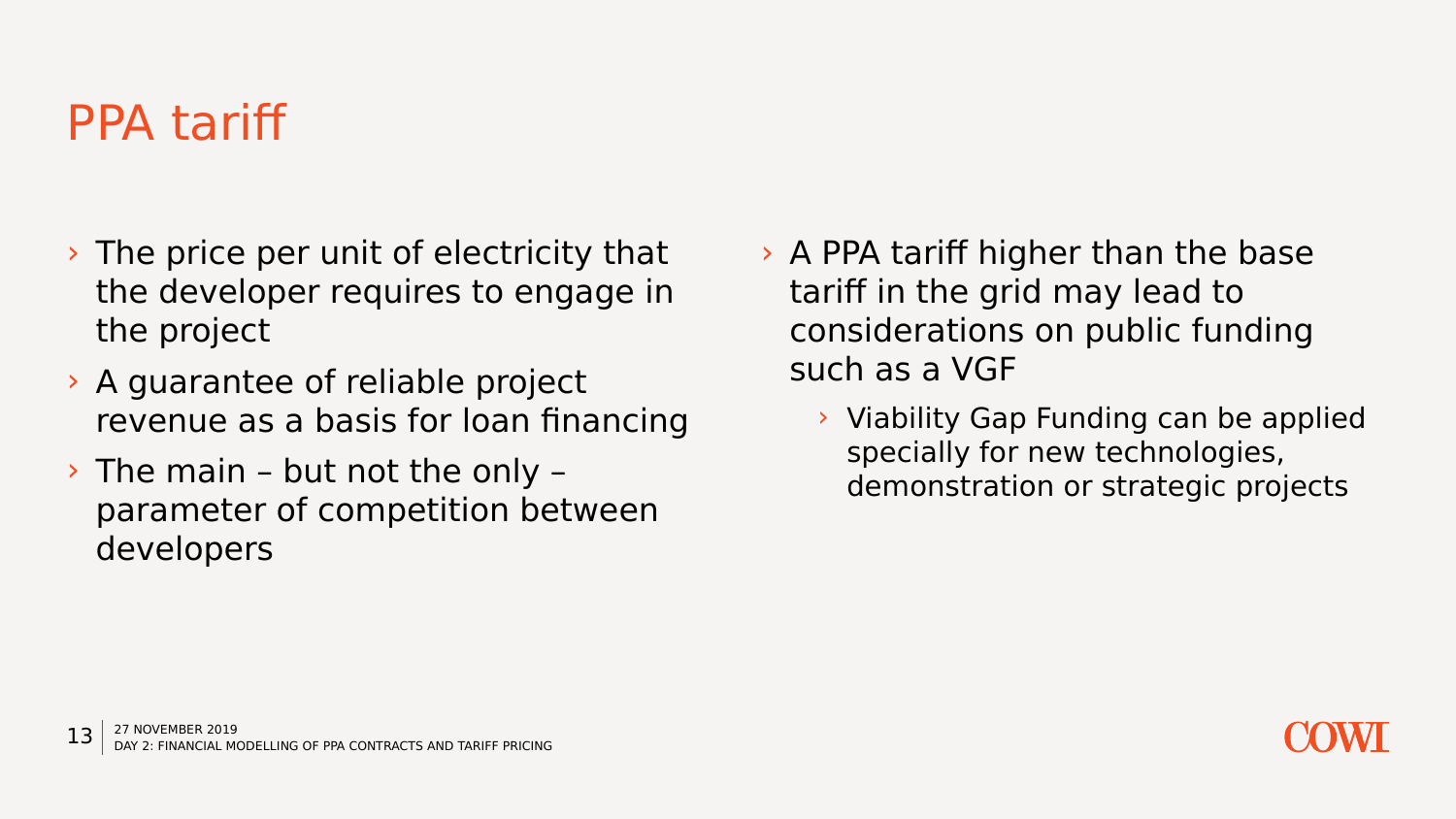

# PPA tariff
The price per unit of electricity that the developer requires to engage in the project
A guarantee of reliable project revenue as a basis for loan financing
The main – but not the only – parameter of competition between developers

A PPA tariff higher than the base tariff in the grid may lead to considerations on public funding such as a VGF
Viability Gap Funding can be applied specially for new technologies, demonstration or strategic projects
13
27 November 2019
Day 2: Financial modelling of PPA contracts and tariff pricing